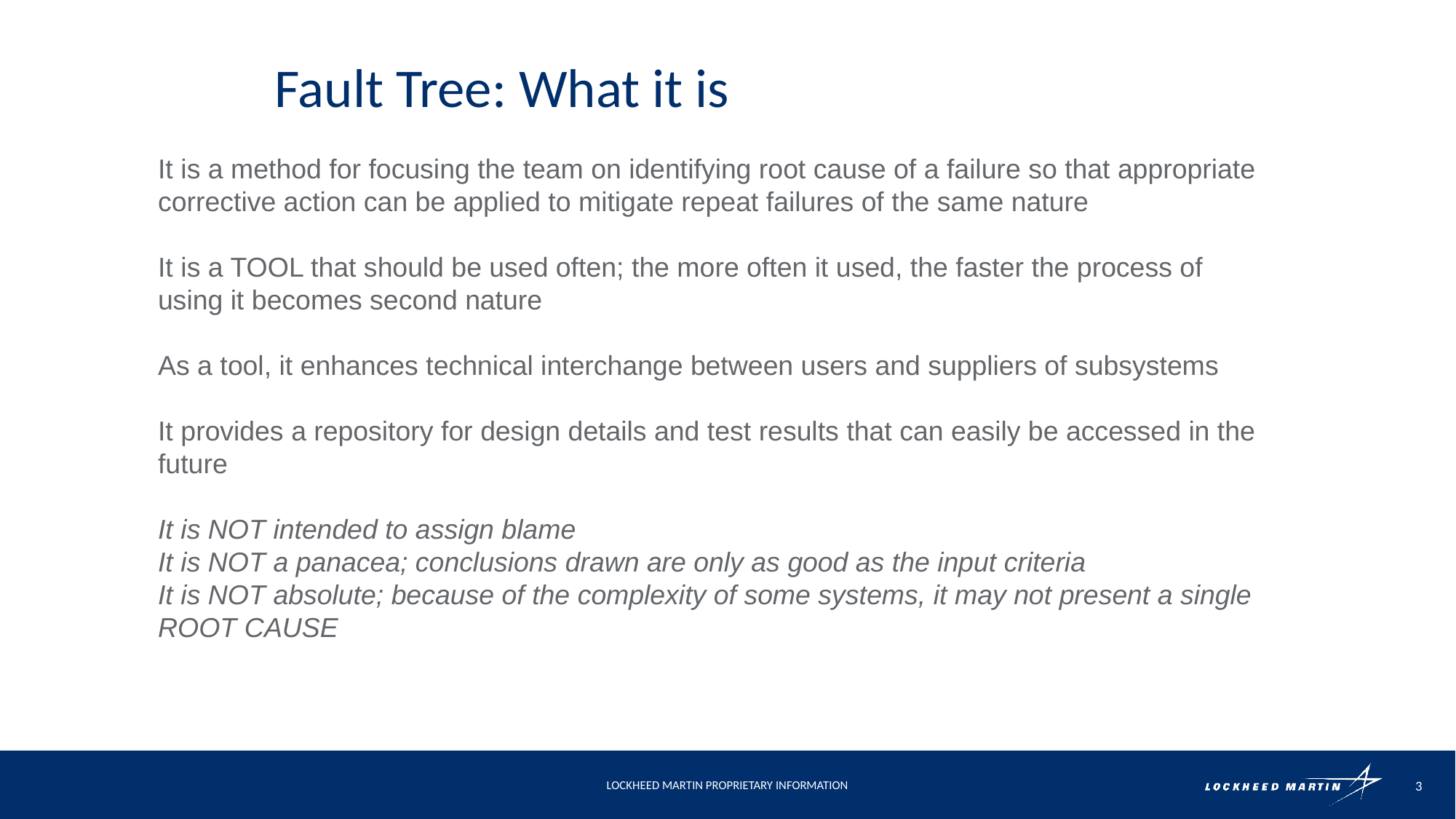

# Fault Tree: What it is
It is a method for focusing the team on identifying root cause of a failure so that appropriate corrective action can be applied to mitigate repeat failures of the same nature

It is a TOOL that should be used often; the more often it used, the faster the process of using it becomes second nature

As a tool, it enhances technical interchange between users and suppliers of subsystems

It provides a repository for design details and test results that can easily be accessed in the future

It is NOT intended to assign blame
It is NOT a panacea; conclusions drawn are only as good as the input criteria
It is NOT absolute; because of the complexity of some systems, it may not present a single ROOT CAUSE